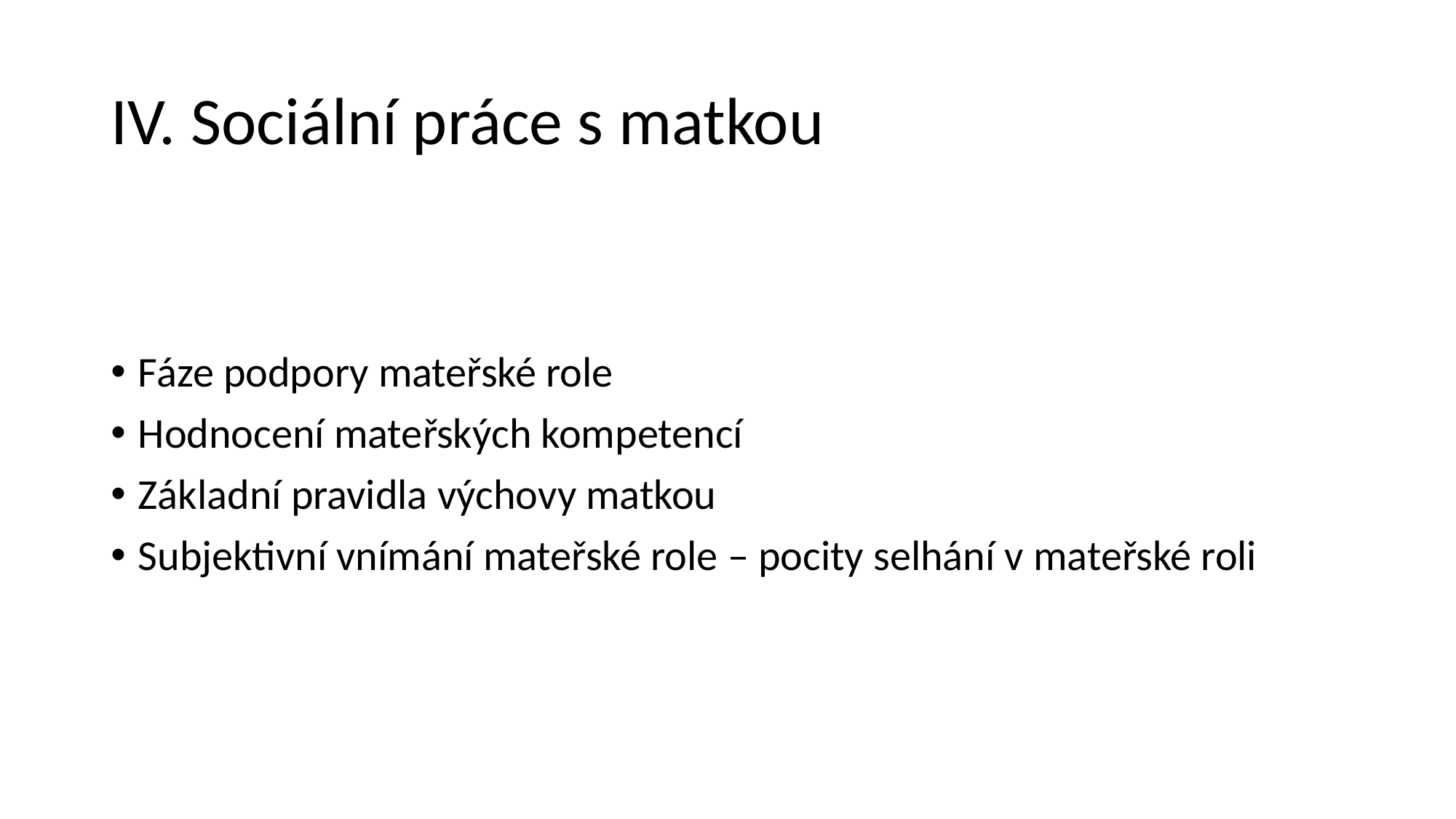

# IV. Sociální práce s matkou

Fáze podpory mateřské role
Hodnocení mateřských kompetencí
Základní pravidla výchovy matkou
Subjektivní vnímání mateřské role – pocity selhání v mateřské roli